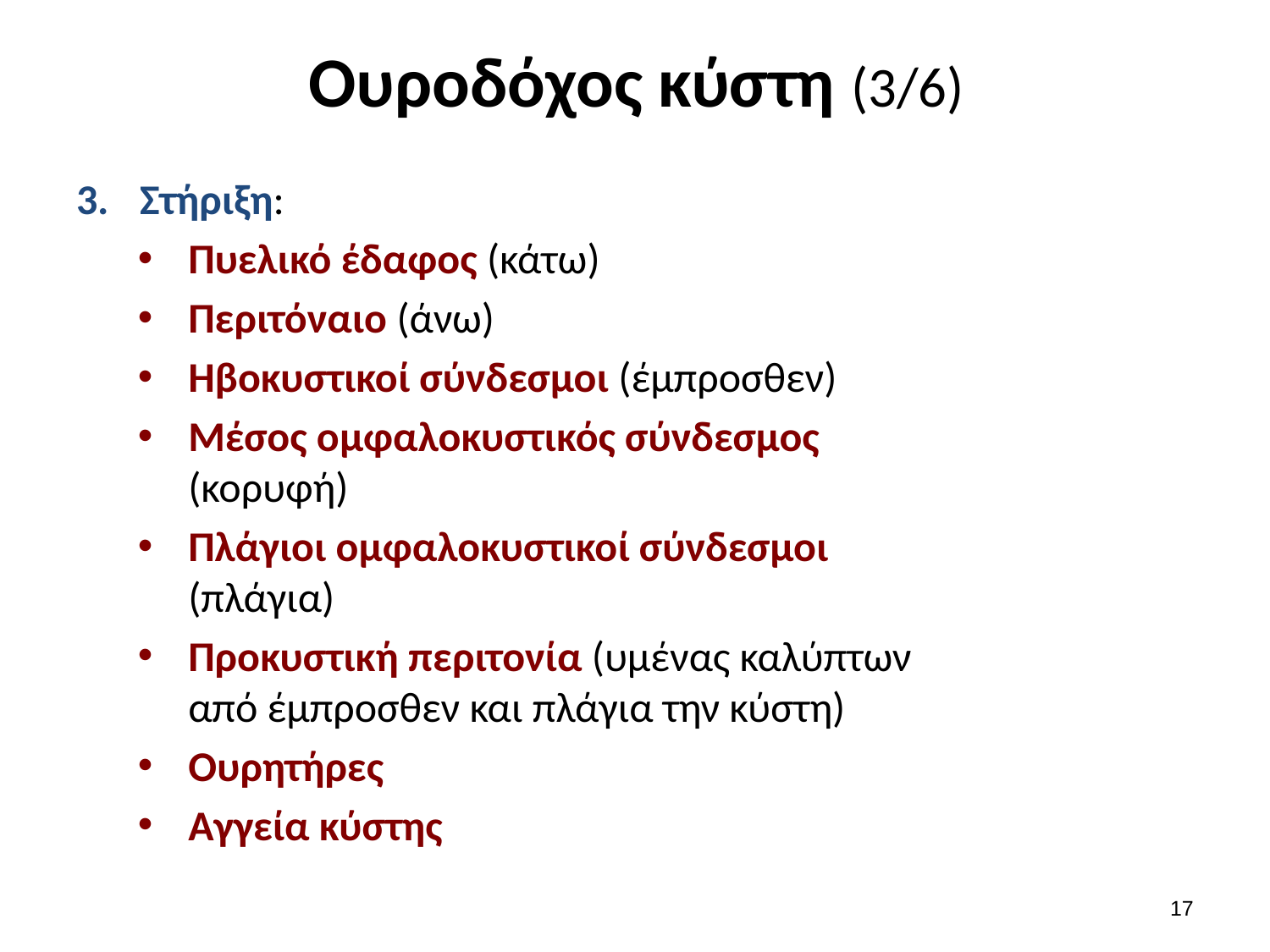

# Ουροδόχος κύστη (3/6)
Στήριξη:
Πυελικό έδαφος (κάτω)
Περιτόναιο (άνω)
Ηβοκυστικοί σύνδεσμοι (έμπροσθεν)
Μέσος ομφαλοκυστικός σύνδεσμος (κορυφή)
Πλάγιοι ομφαλοκυστικοί σύνδεσμοι (πλάγια)
Προκυστική περιτονία (υμένας καλύπτων από έμπροσθεν και πλάγια την κύστη)
Ουρητήρες
Αγγεία κύστης
17